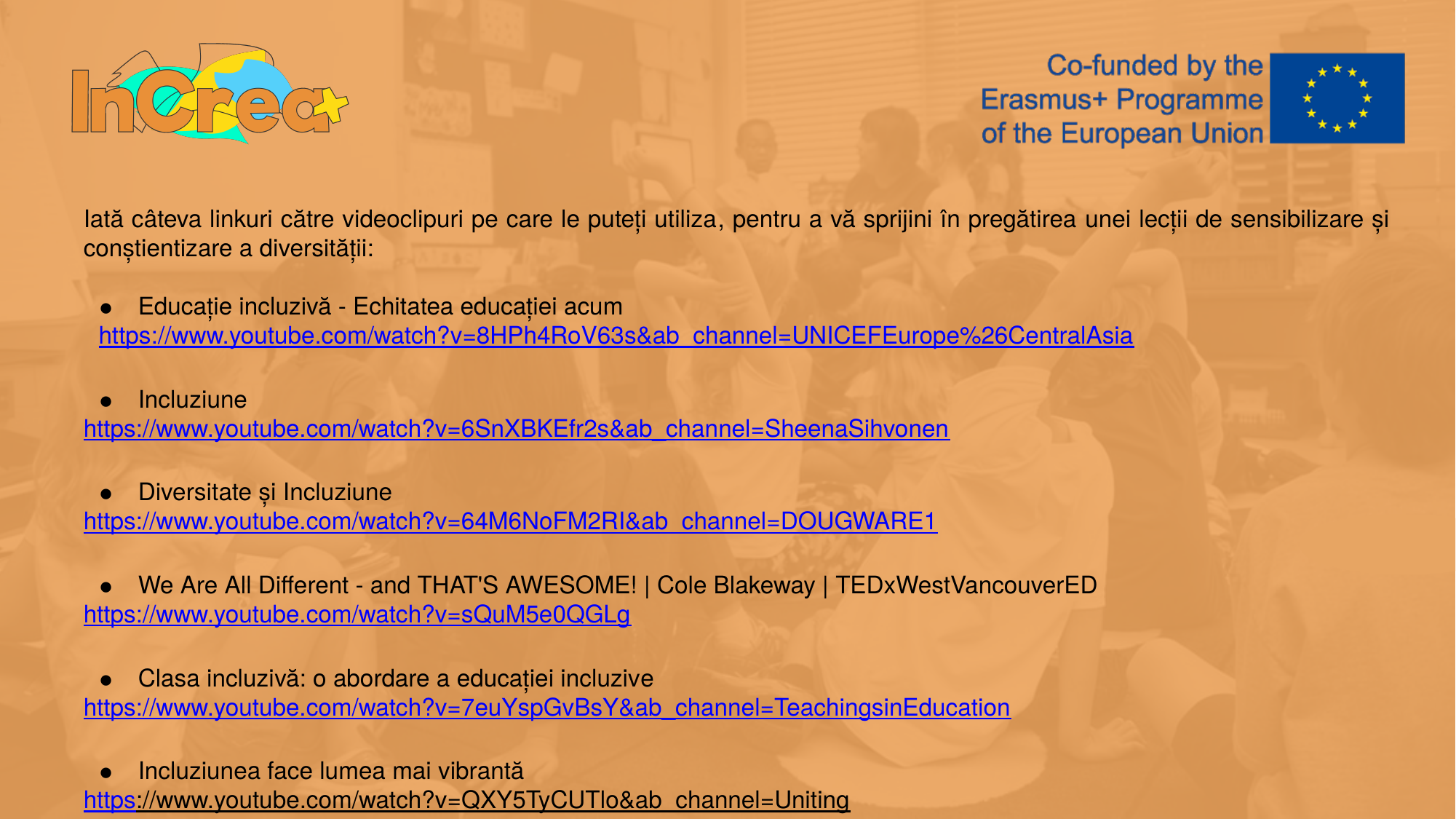

Iată câteva linkuri către videoclipuri pe care le puteți utiliza, pentru a vă sprijini în pregătirea unei lecții de sensibilizare și conștientizare a diversității:

Educație incluzivă - Echitatea educației acum
https://www.youtube.com/watch?v=8HPh4RoV63s&ab_channel=UNICEFEurope%26CentralAsia

Incluziune
https://www.youtube.com/watch?v=6SnXBKEfr2s&ab_channel=SheenaSihvonen

Diversitate și Incluziune
https://www.youtube.com/watch?v=64M6NoFM2RI&ab_channel=DOUGWARE1

We Are All Different - and THAT'S AWESOME! | Cole Blakeway | TEDxWestVancouverED
https://www.youtube.com/watch?v=sQuM5e0QGLg

Clasa incluzivă: o abordare a educației incluzive
https://www.youtube.com/watch?v=7euYspGvBsY&ab_channel=TeachingsinEducation

Incluziunea face lumea mai vibrantă
https://www.youtube.com/watch?v=QXY5TyCUTlo&ab_channel=Uniting